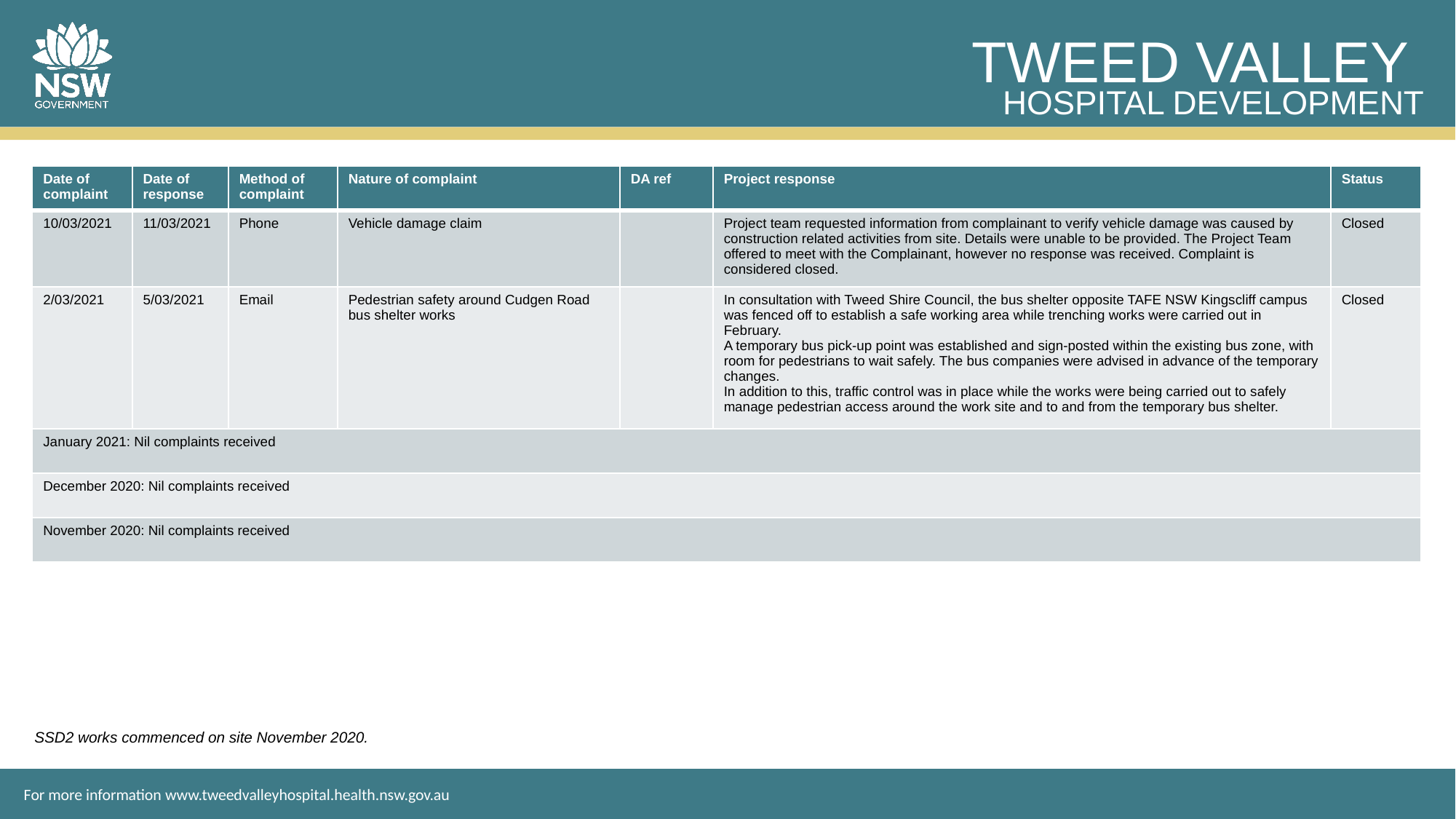

| Date of complaint | Date of response | Method of complaint | Nature of complaint | DA ref | Project response | Status |
| --- | --- | --- | --- | --- | --- | --- |
| 10/03/2021 | 11/03/2021 | Phone | Vehicle damage claim |  | Project team requested information from complainant to verify vehicle damage was caused by construction related activities from site. Details were unable to be provided. The Project Team offered to meet with the Complainant, however no response was received. Complaint is considered closed. | Closed |
| 2/03/2021 | 5/03/2021 | Email | Pedestrian safety around Cudgen Road bus shelter works |  | In consultation with Tweed Shire Council, the bus shelter opposite TAFE NSW Kingscliff campus was fenced off to establish a safe working area while trenching works were carried out in February. A temporary bus pick-up point was established and sign-posted within the existing bus zone, with room for pedestrians to wait safely. The bus companies were advised in advance of the temporary changes. In addition to this, traffic control was in place while the works were being carried out to safely manage pedestrian access around the work site and to and from the temporary bus shelter. | Closed |
| January 2021: Nil complaints received |  |  |  |  |  |  |
| December 2020: Nil complaints received |  |  |  |  |  |  |
| November 2020: Nil complaints received |  |  |  |  |  |  |

SSD2 works commenced on site November 2020.